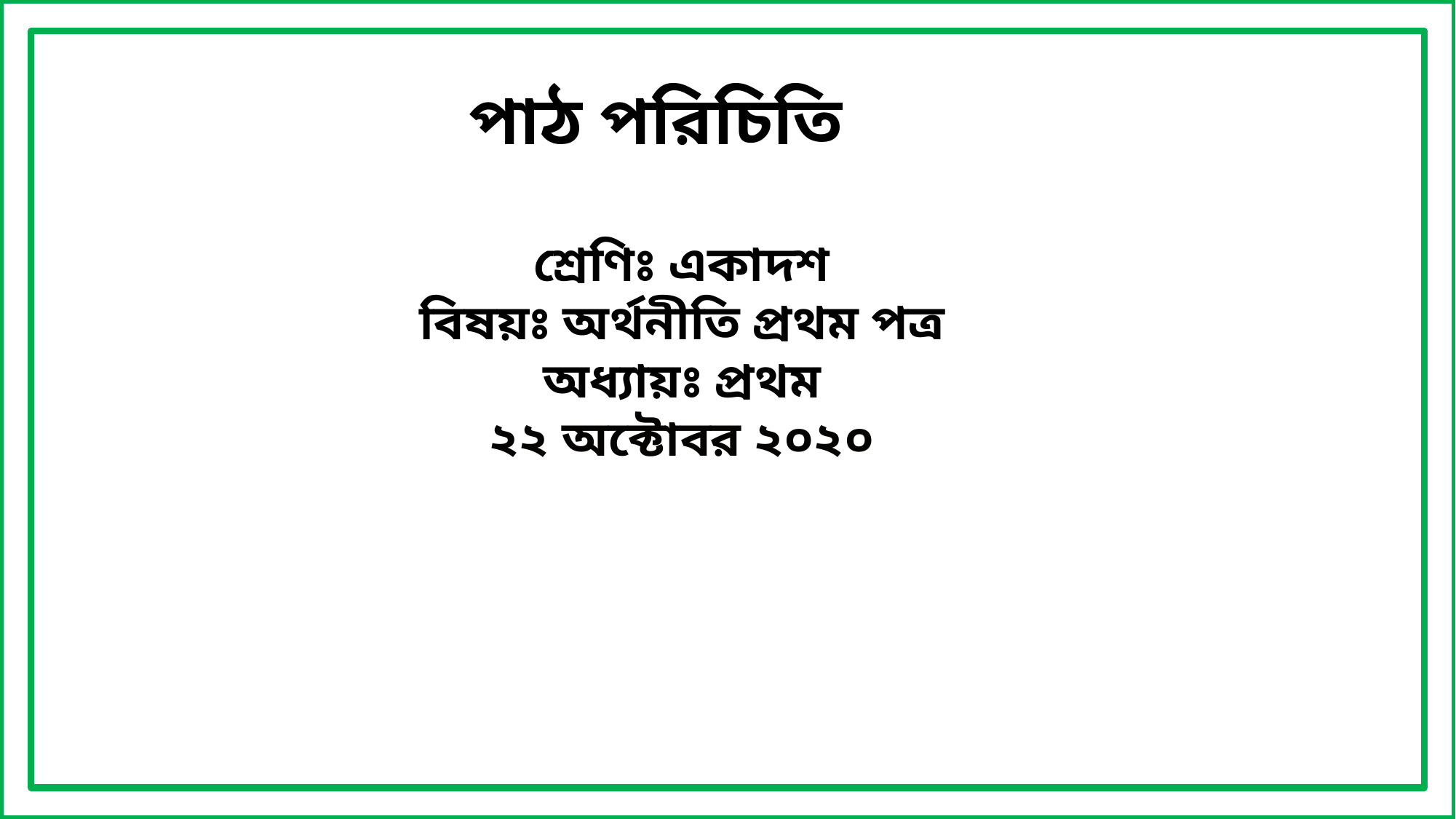

পাঠ পরিচিতি
শ্রেণিঃ একাদশ
বিষয়ঃ অর্থনীতি প্রথম পত্র
অধ্যায়ঃ প্রথম
২২ অক্টোবর ২০২০